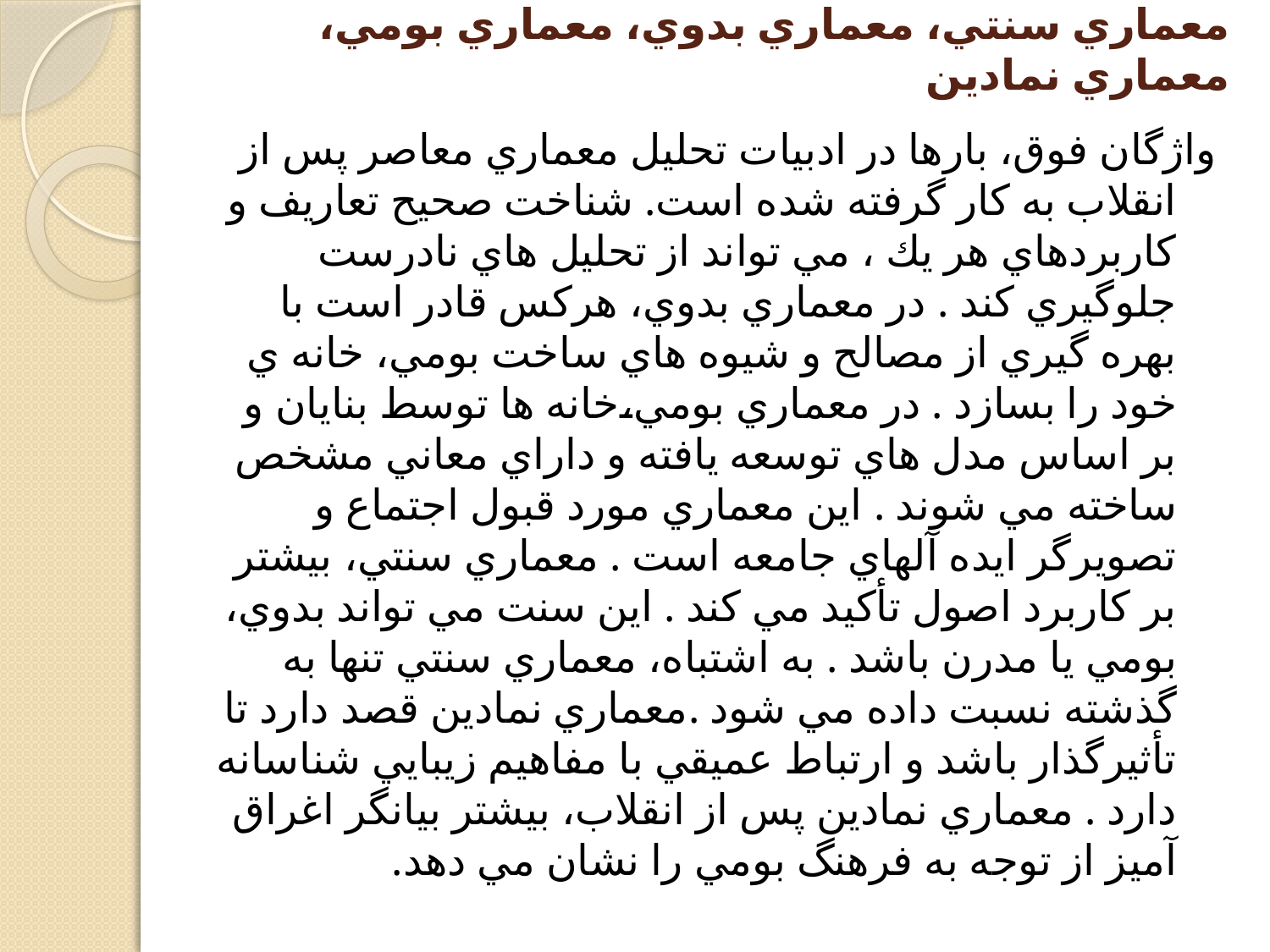

# معماري سنتي، معماري بدوي، معماري بومي، معماري نمادين
واژگان فوق، بارها در ادبيات تحليل معماري معاصر پس از انقلاب به كار گرفته شده است. شناخت صحيح تعاريف و كاربردهاي هر يك ، مي تواند از تحليل هاي نادرست جلوگيري كند . در معماري بدوي، هركس قادر است با بهره گيري از مصالح و شيوه هاي ساخت بومي، خانه ي خود را بسازد . در معماري بومي،خانه ها توسط بنايان و بر اساس مدل هاي توسعه يافته و داراي معاني مشخص ساخته مي شوند . اين معماري مورد قبول اجتماع و تصويرگر ايده آلهاي جامعه است . معماري سنتي، بيشتر بر كاربرد اصول تأكيد مي كند . اين سنت مي تواند بدوي، بومي يا مدرن باشد . به اشتباه، معماري سنتي تنها به گذشته نسبت داده مي شود .معماري نمادين قصد دارد تا تأثيرگذار باشد و ارتباط عميقي با مفاهيم زيبايي شناسانه دارد . معماري نمادين پس از انقلاب، بيشتر بيانگر اغراق آميز از توجه به فرهنگ بومي را نشان مي دهد.